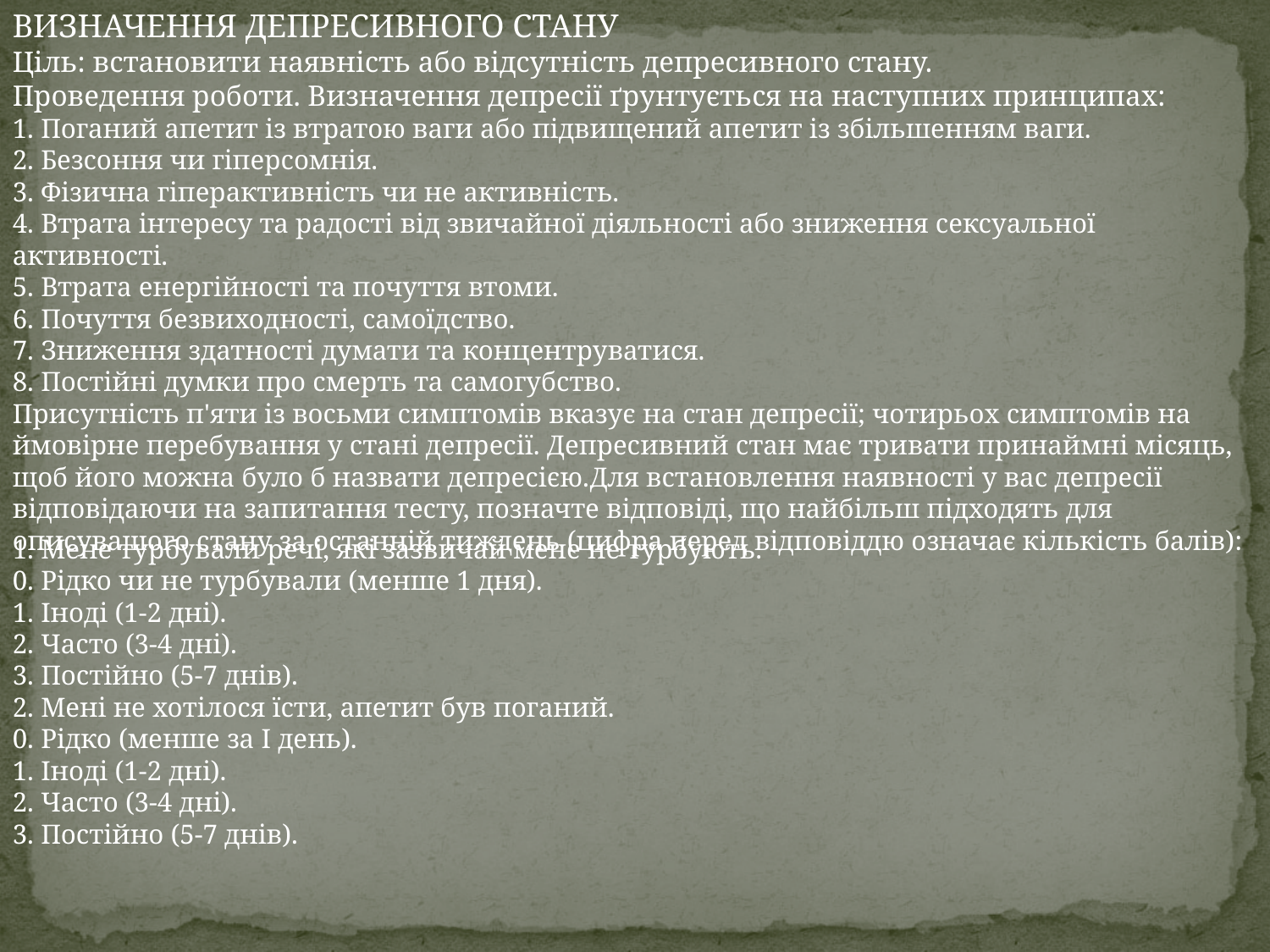

ВИЗНАЧЕННЯ ДЕПРЕСИВНОГО СТАНУ
Ціль: встановити наявність або відсутність депресивного стану.
Проведення роботи. Визначення депресії ґрунтується на наступних принципах:
1. Поганий апетит із втратою ваги або підвищений апетит із збільшенням ваги.
2. Безсоння чи гіперсомнія.
3. Фізична гіперактивність чи не активність.
4. Втрата інтересу та радості від звичайної діяльності або зниження сексуальної активності.
5. Втрата енергійності та почуття втоми.
6. Почуття безвиходності, самоїдство.
7. Зниження здатності думати та концентруватися.
8. Постійні думки про смерть та самогубство.
Присутність п'яти із восьми симптомів вказує на стан депресії; чотирьох симптомів на ймовірне перебування у стані депресії. Депресивний стан має тривати принаймні місяць, щоб його можна було б назвати депресією.Для встановлення наявності у вас депресії відповідаючи на запитання тесту, позначте відповіді, що найбільш підходять для описувашого стану за останній тиждень (цифра перед відповіддю означає кількість балів):
1. Мене турбували речі, які зазвичай мене не турбують.
0. Рідко чи не турбували (менше 1 дня).
1. Іноді (1-2 дні).
2. Часто (3-4 дні).
3. Постійно (5-7 днів).
2. Мені не хотілося їсти, апетит був поганий.
0. Рідко (менше за I день).
1. Іноді (1-2 дні).
2. Часто (3-4 дні).
3. Постійно (5-7 днів).